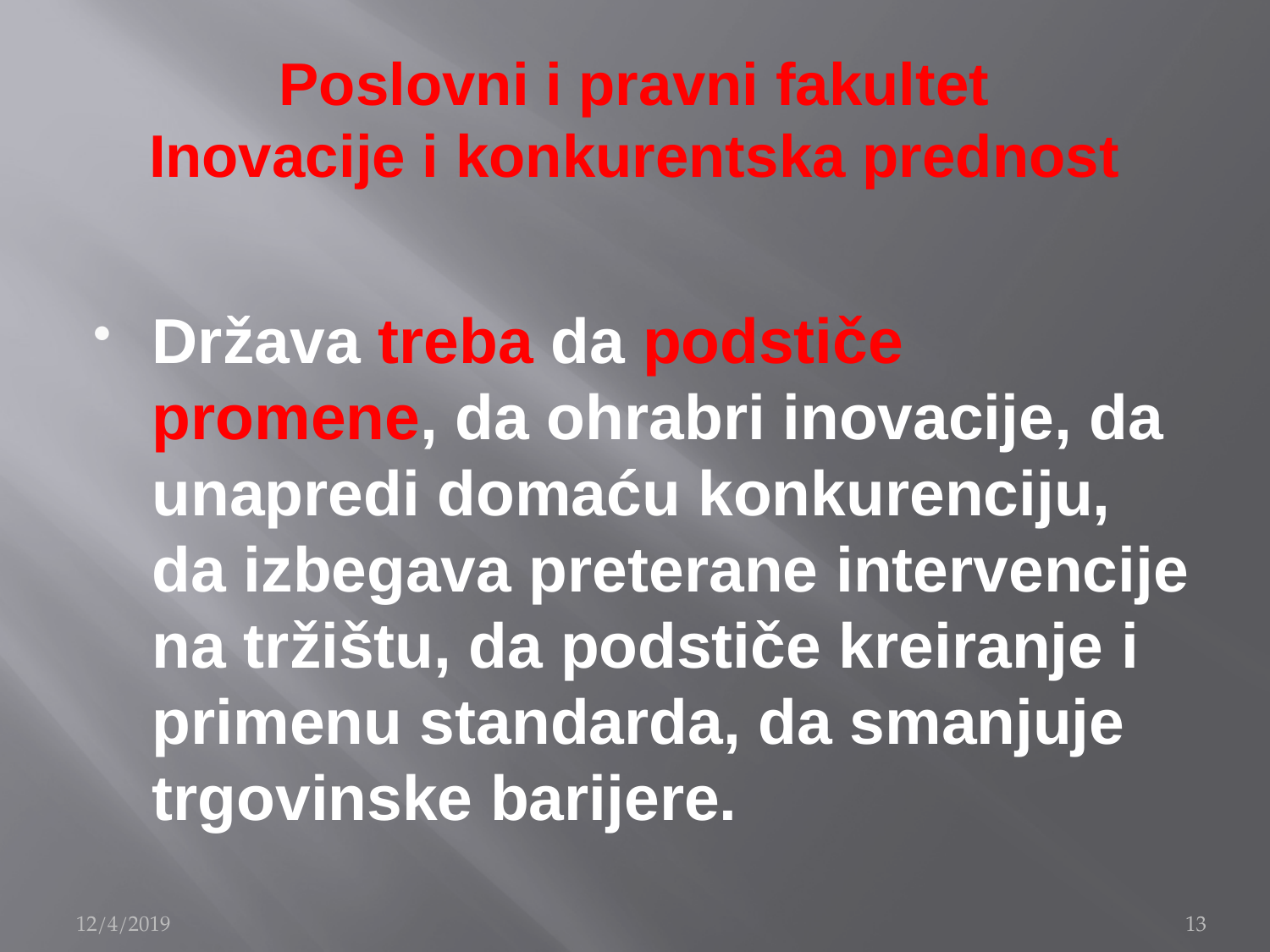

# Poslovni i pravni fakultet Inovacije i konkurentska prednost

Država treba da podstiče promene, da ohrabri inovacije, da unapredi domaću konkurenciju, da izbegava preterane intervencije na tržištu, da podstiče kreiranje i primenu standarda, da smanjuje trgovinske barijere.
12/4/2019
13